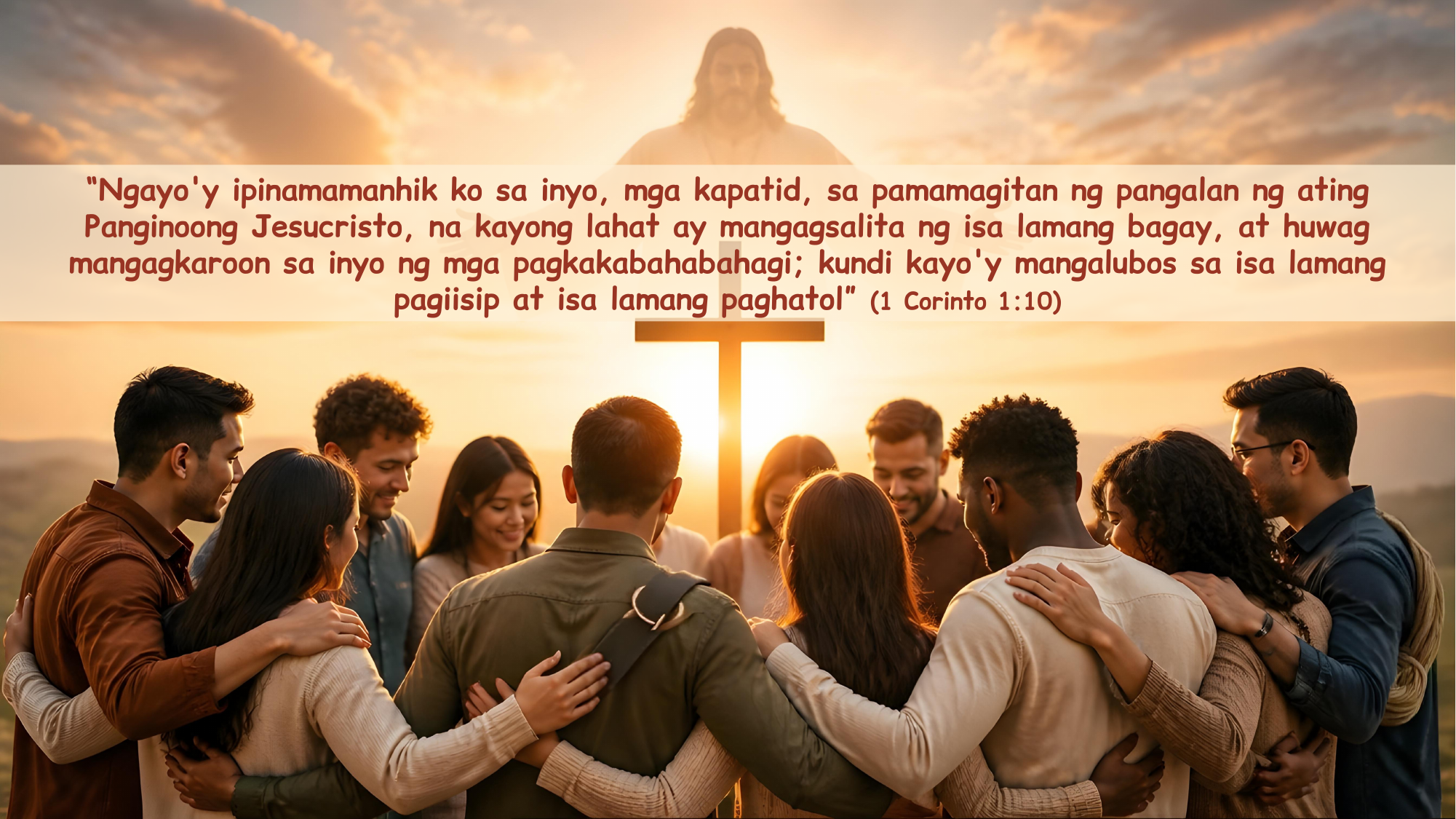

“Ngayo'y ipinamamanhik ko sa inyo, mga kapatid, sa pamamagitan ng pangalan ng ating Panginoong Jesucristo, na kayong lahat ay mangagsalita ng isa lamang bagay, at huwag mangagkaroon sa inyo ng mga pagkakabahabahagi; kundi kayo'y mangalubos sa isa lamang pagiisip at isa lamang paghatol” (1 Corinto 1:10)